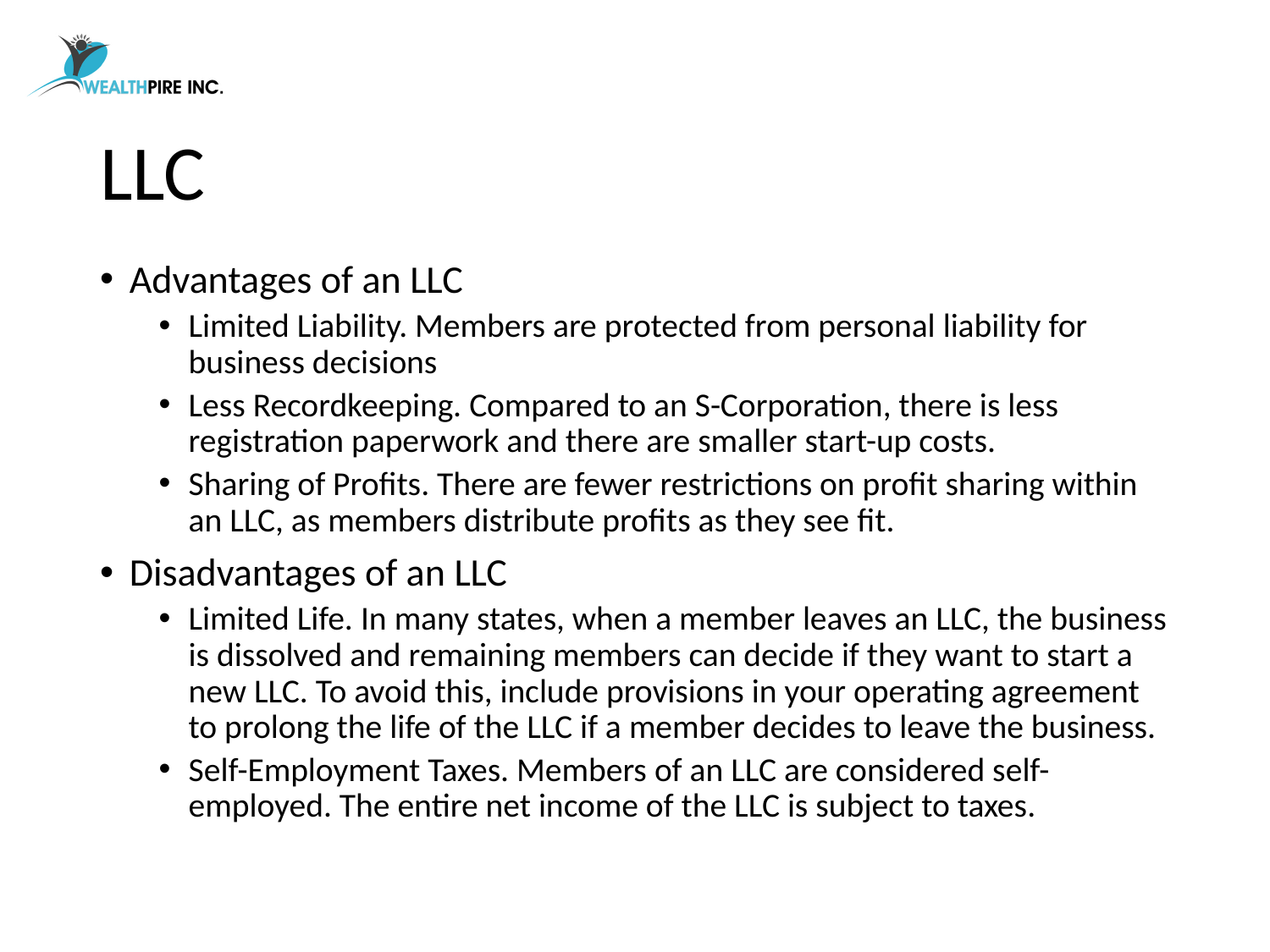

# LLC
Advantages of an LLC
Limited Liability. Members are protected from personal liability for business decisions
Less Recordkeeping. Compared to an S-Corporation, there is less registration paperwork and there are smaller start-up costs.
Sharing of Profits. There are fewer restrictions on profit sharing within an LLC, as members distribute profits as they see fit.
Disadvantages of an LLC
Limited Life. In many states, when a member leaves an LLC, the business is dissolved and remaining members can decide if they want to start a new LLC. To avoid this, include provisions in your operating agreement to prolong the life of the LLC if a member decides to leave the business.
Self-Employment Taxes. Members of an LLC are considered self-employed. The entire net income of the LLC is subject to taxes.